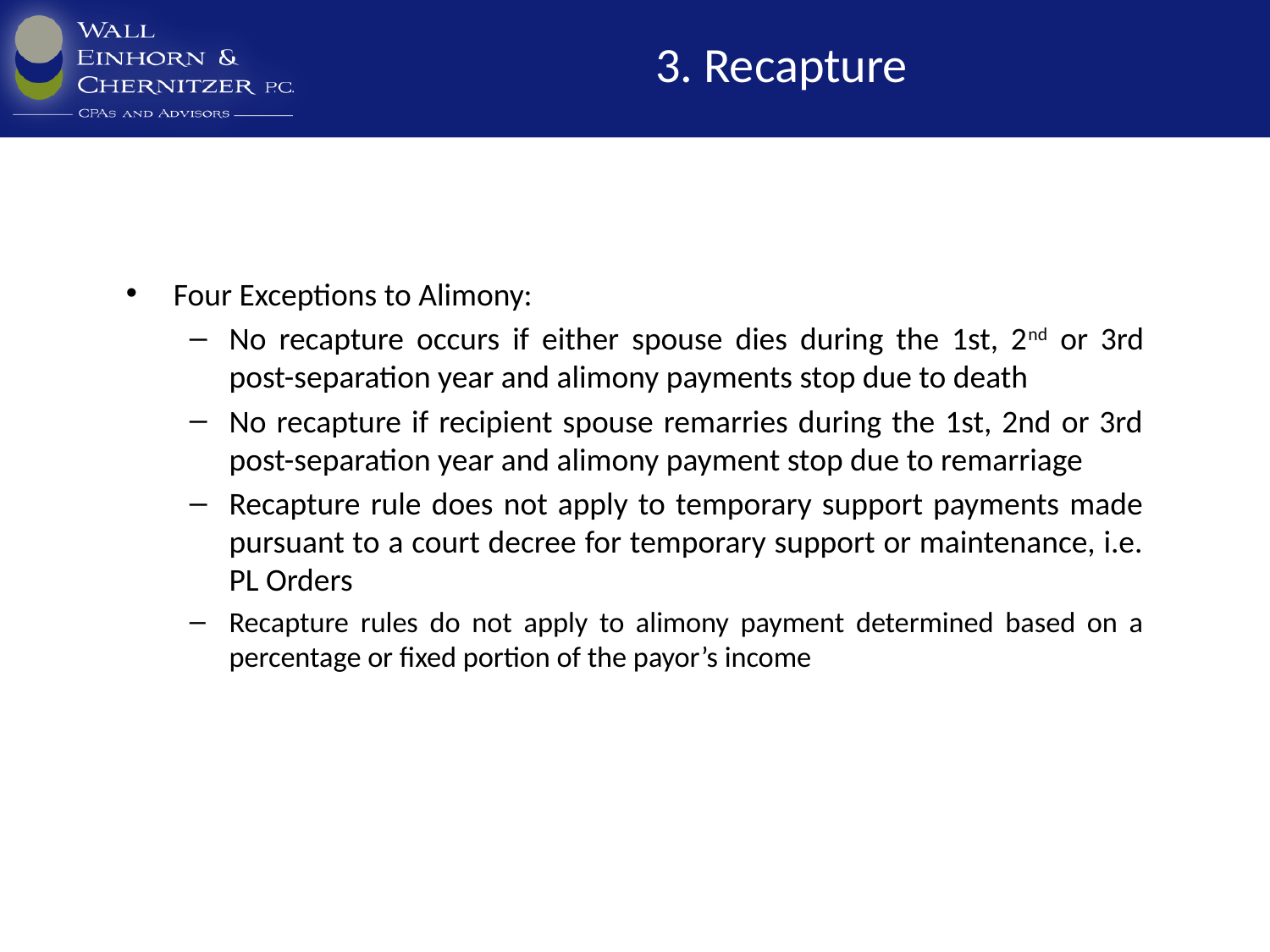

# 3. Recapture
Four Exceptions to Alimony:
No recapture occurs if either spouse dies during the 1st, 2nd or 3rd post-separation year and alimony payments stop due to death
No recapture if recipient spouse remarries during the 1st, 2nd or 3rd post-separation year and alimony payment stop due to remarriage
Recapture rule does not apply to temporary support payments made pursuant to a court decree for temporary support or maintenance, i.e. PL Orders
Recapture rules do not apply to alimony payment determined based on a percentage or fixed portion of the payor’s income